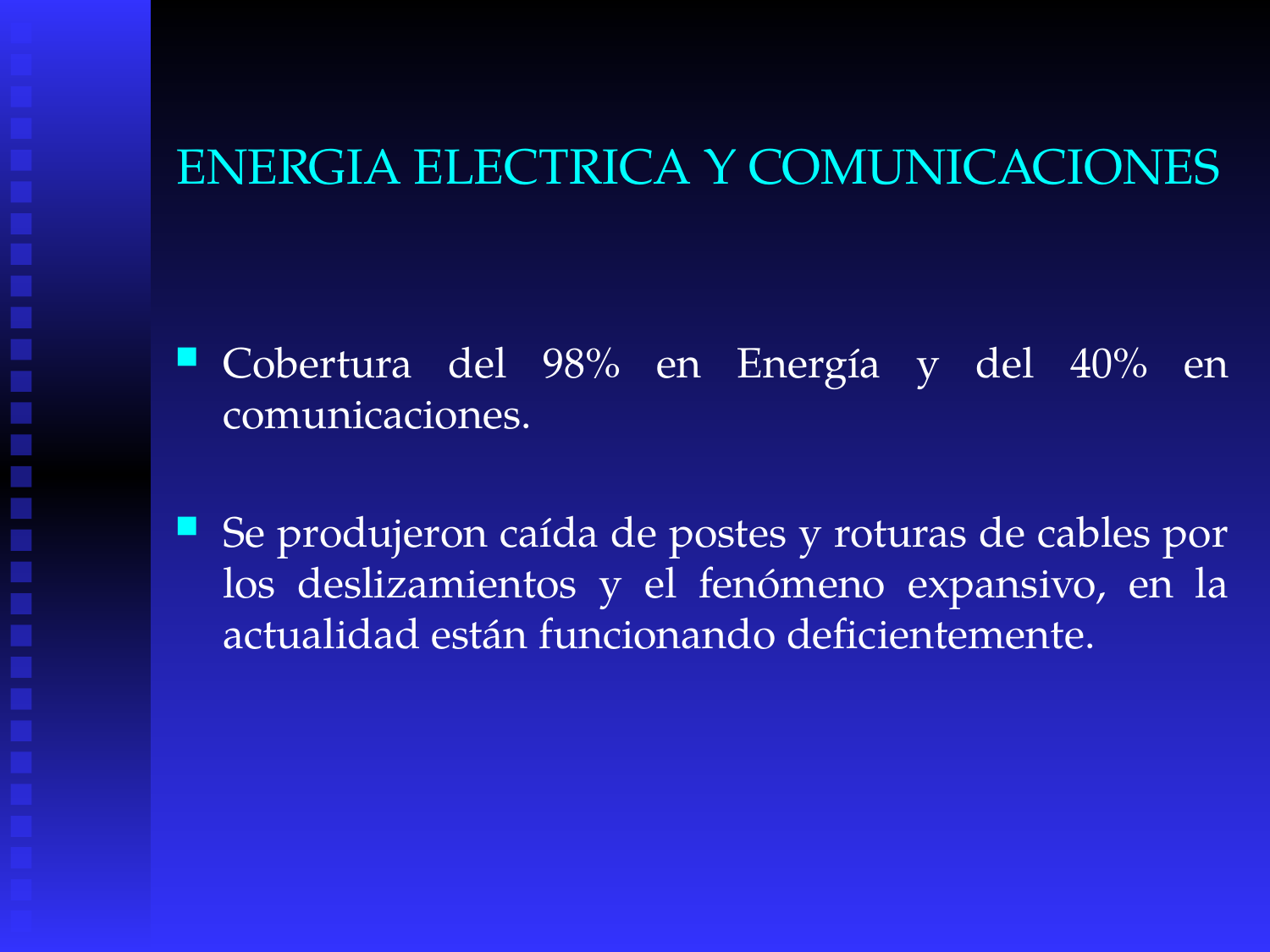

# ENERGIA ELECTRICA Y COMUNICACIONES

Cobertura del 98% en Energía y del 40% en comunicaciones.

Se produjeron caída de postes y roturas de cables por los deslizamientos y el fenómeno expansivo, en la actualidad están funcionando deficientemente.